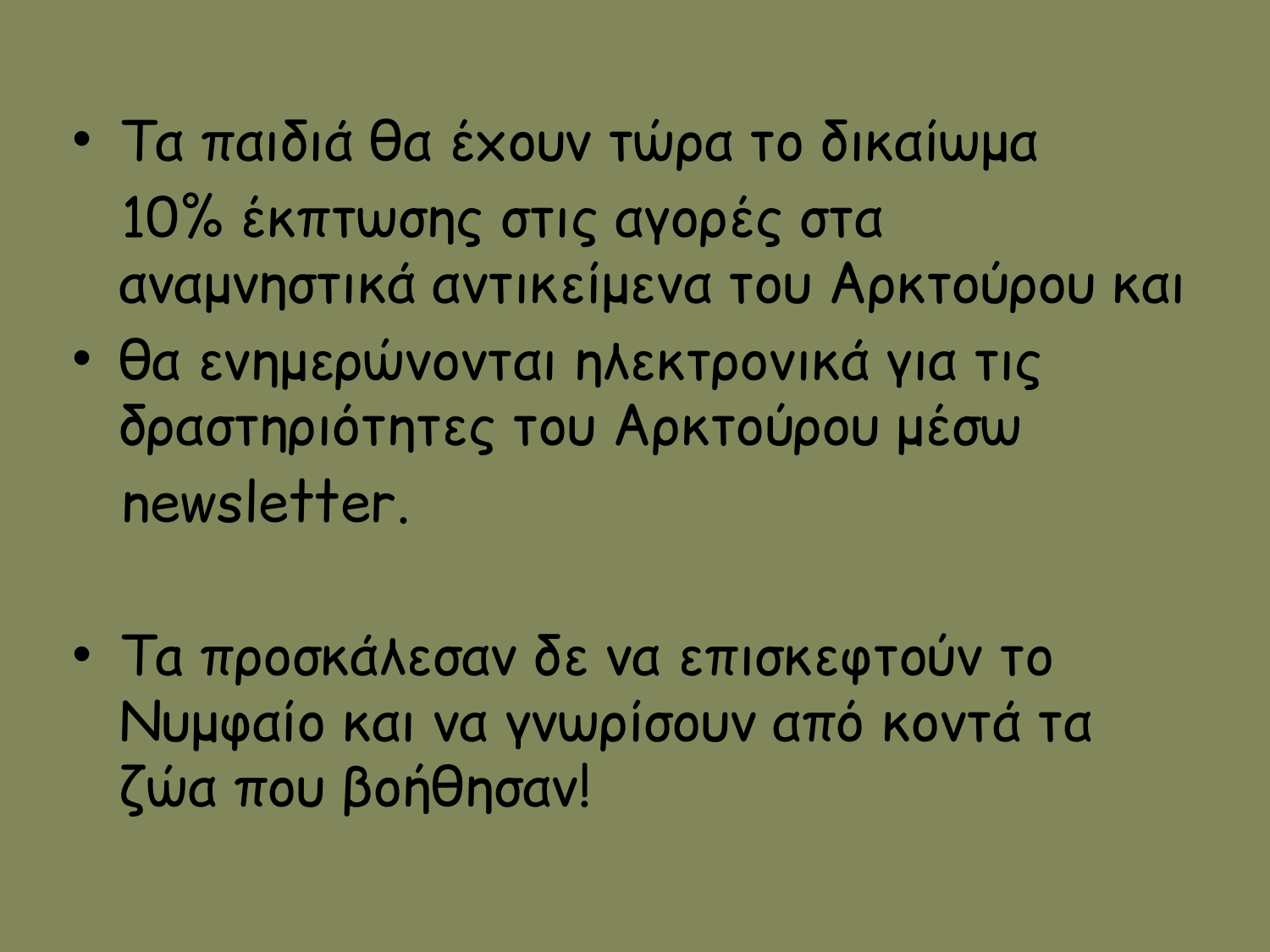

Τα παιδιά θα έχουν τώρα το δικαίωμα
   10% έκπτωσης στις αγορές στα αναμνηστικά αντικείμενα του Αρκτούρου και
θα ενημερώνονται ηλεκτρονικά για τις δραστηριότητες του Αρκτούρου μέσω
   newsletter.

Ta προσκάλεσαν δε να επισκεφτούν το Νυμφαίο και να γνωρίσουν από κοντά τα ζώα που βοήθησαν!